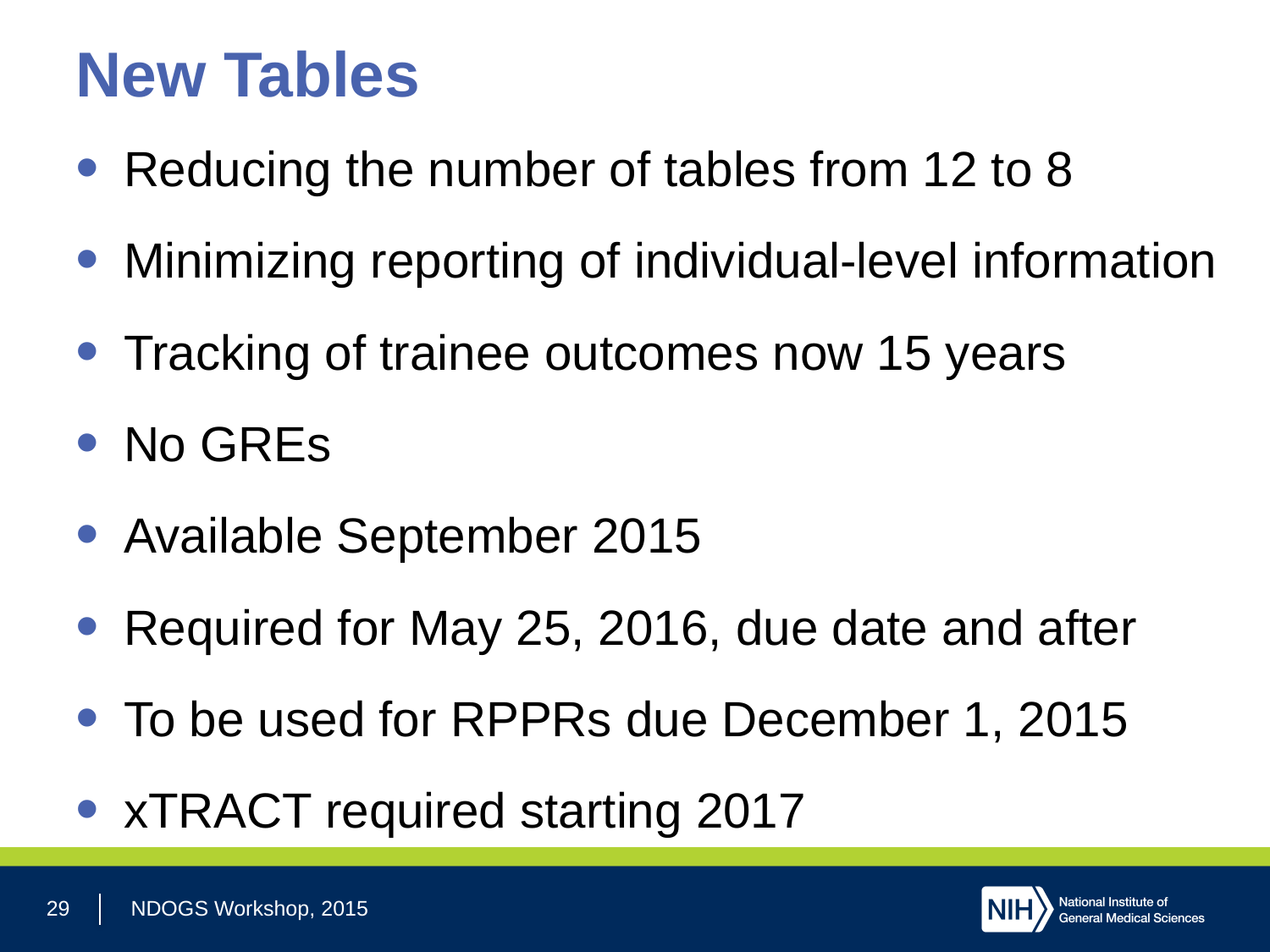

# New Tables
Reducing the number of tables from 12 to 8
Minimizing reporting of individual-level information
Tracking of trainee outcomes now 15 years
No GREs
Available September 2015
Required for May 25, 2016, due date and after
To be used for RPPRs due December 1, 2015
xTRACT required starting 2017
29
NDOGS Workshop, 2015